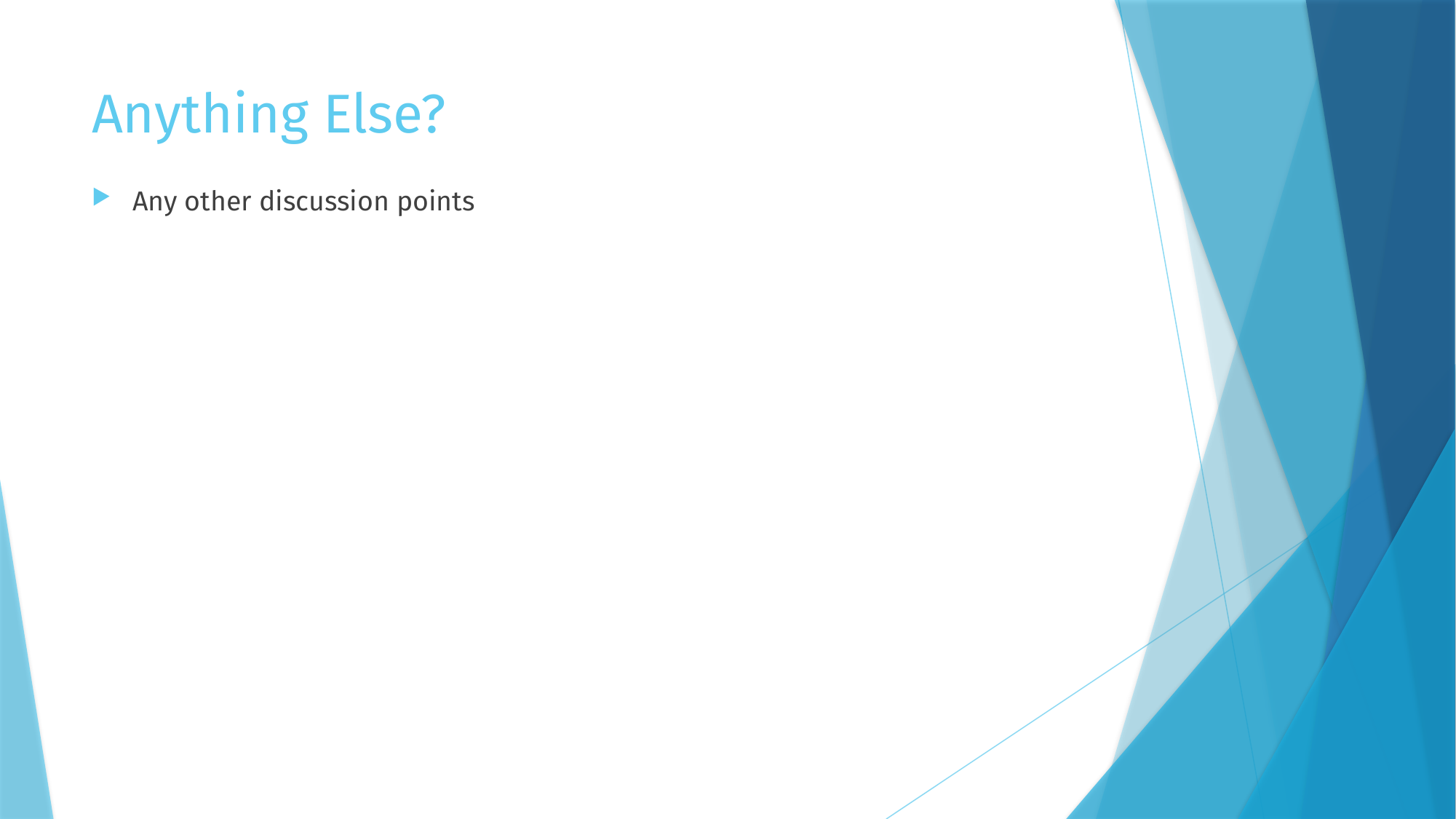

# Anything Else?
Any other discussion points